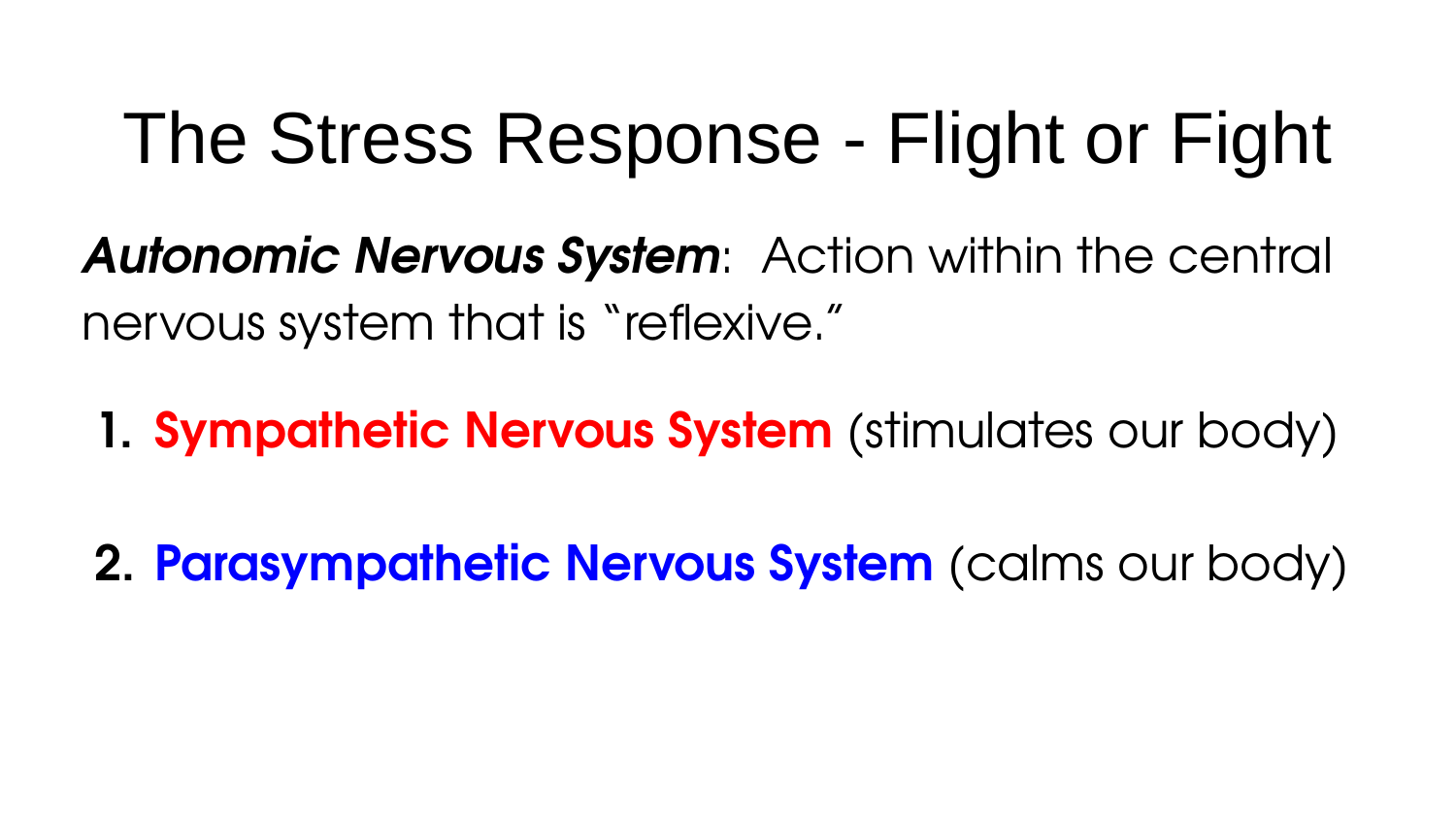

# The Stress Response - Flight or Fight
Autonomic Nervous System:  Action within the central nervous system that is “reflexive.”
Sympathetic Nervous System (stimulates our body)
Parasympathetic Nervous System (calms our body)